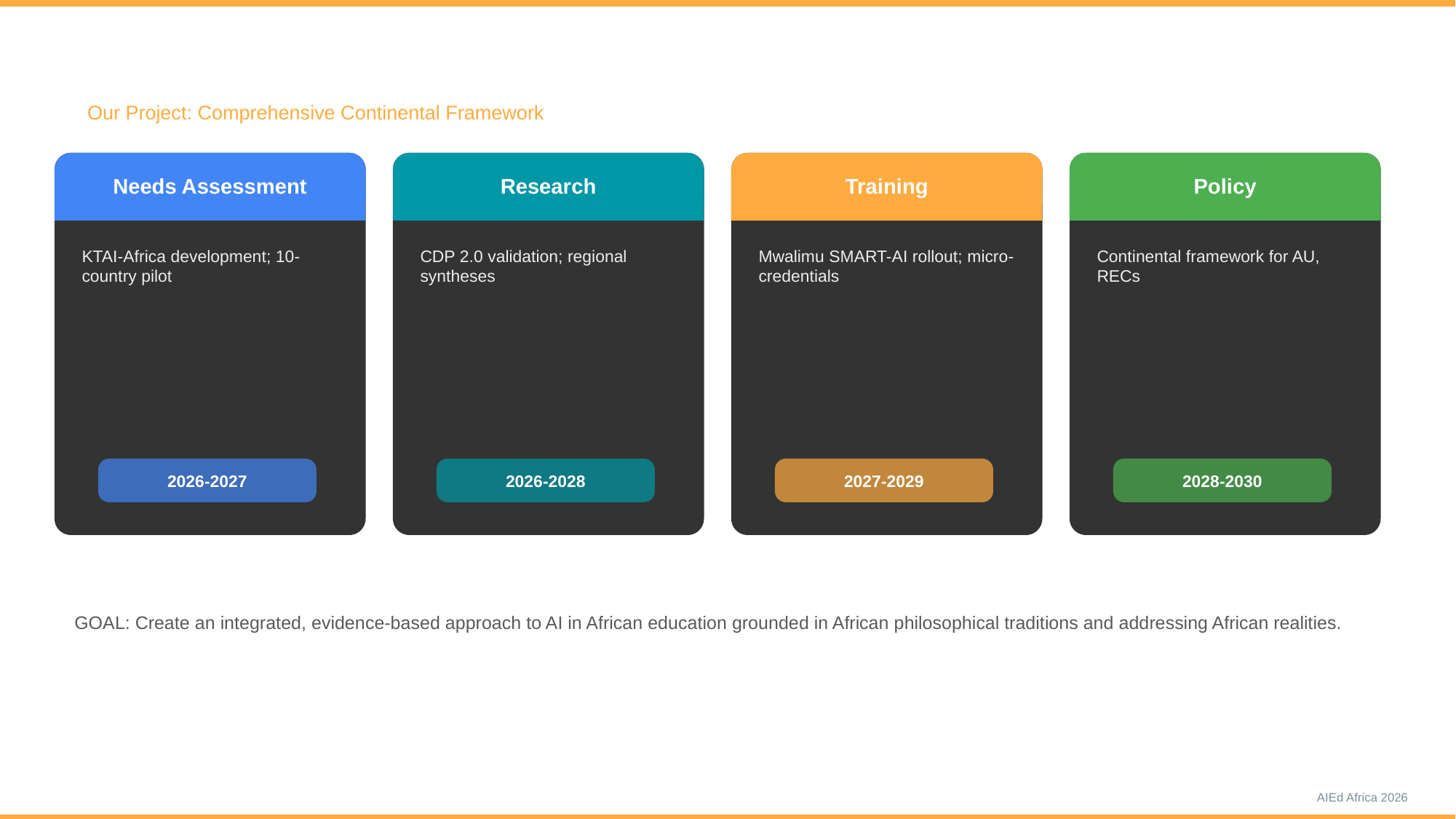

USA-AFRICA AIEd INITIATIVE 2026
#
Our Project: Comprehensive Continental Framework

Needs Assessment

Research

Training

Policy

KTAI-Africa development; 10-country pilot
CDP 2.0 validation; regional syntheses
Mwalimu SMART-AI rollout; micro-credentials
Continental framework for AU, RECs

2026-2027

2026-2028

2027-2029

2028-2030
GOAL: Create an integrated, evidence-based approach to AI in African education grounded in African philosophical traditions and addressing African realities.
AIEd Africa 2026